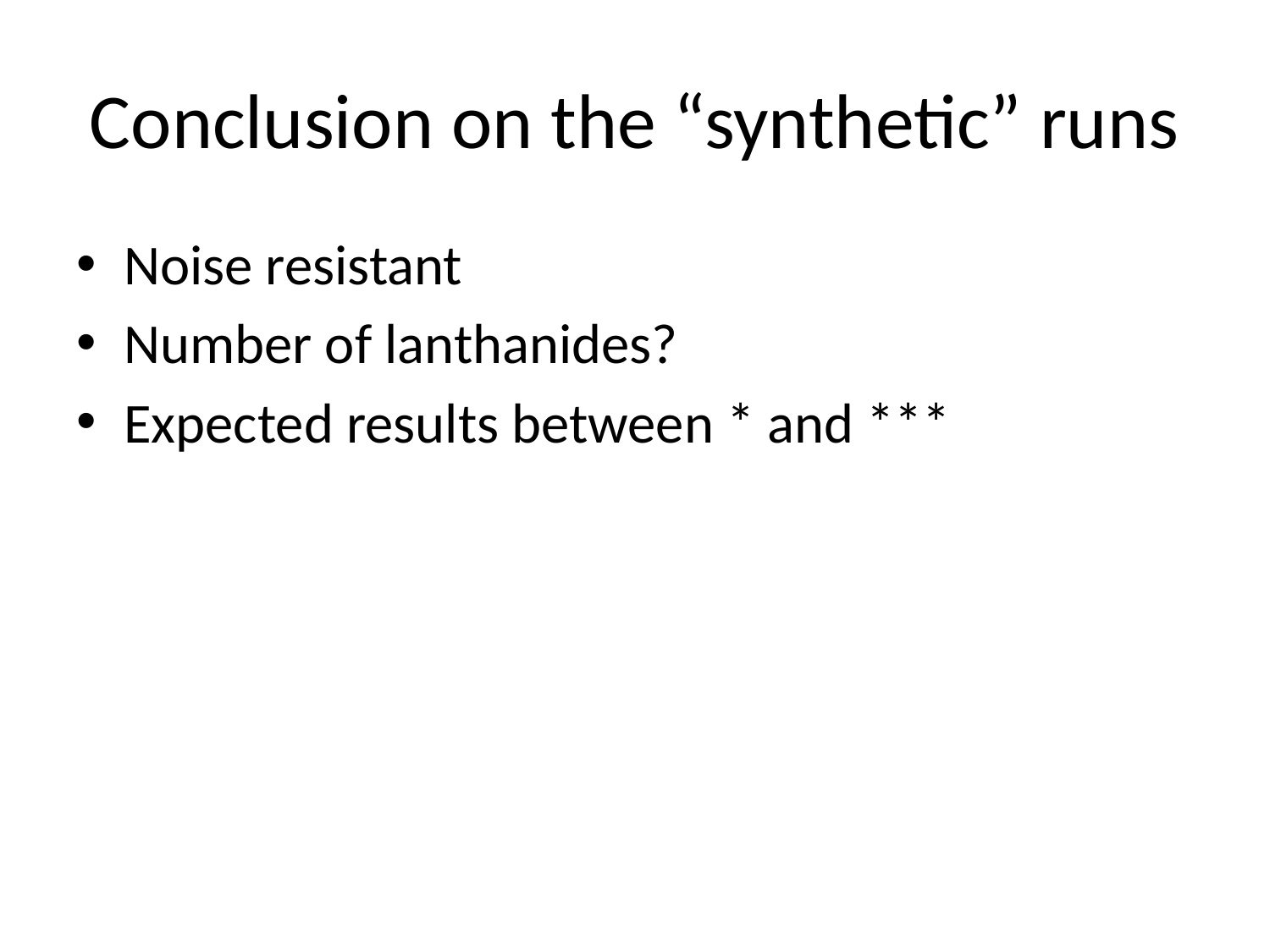

# Conclusion on the “synthetic” runs
Noise resistant
Number of lanthanides?
Expected results between * and ***